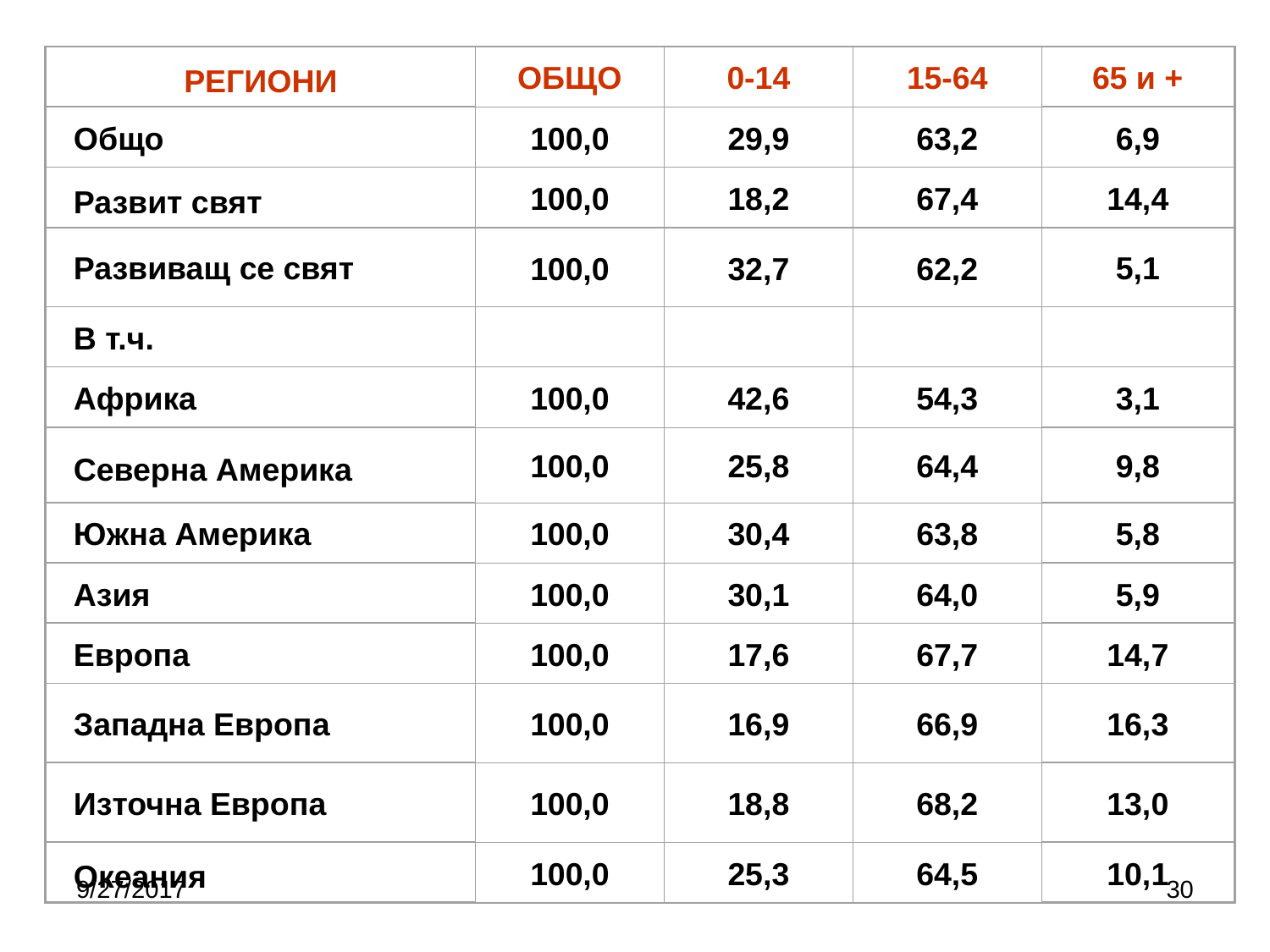

РЕГИОНИ
ОБЩО

0-14

15-64

65 и +

Общо
100,0

29,9

63,2

6,9

Развит свят
100,0

18,2

67,4

14,4

Развиващ се свят
100,0

32,7

62,2

5,1

В т.ч.

Африка
100,0

42,6

54,3

3,1

Северна Америка
100,0

25,8

64,4

9,8

Южна Америка
100,0

30,4

63,8

5,8

Азия
100,0

30,1

64,0

5,9

Европа
100,0

17,6

67,7

14,7

Западна Европа
100,0

16,9

66,9

16,3

Източна Европа
100,0

18,8

68,2

13,0

Океания
100,0

25,3

64,5

10,1

9/27/2017
30